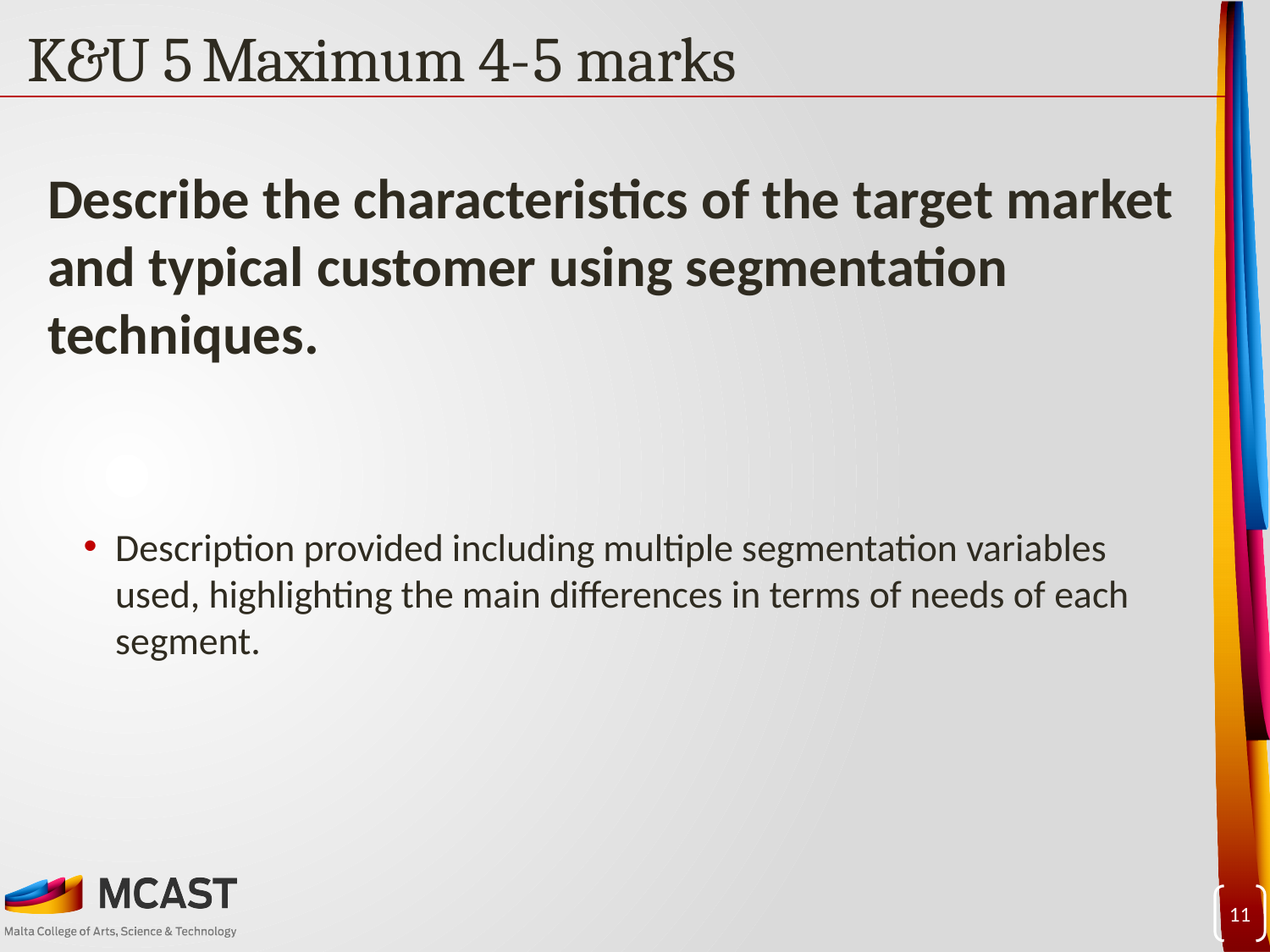

# K&U 5 Maximum 4-5 marks
Describe the characteristics of the target market and typical customer using segmentation techniques.
Description provided including multiple segmentation variables used, highlighting the main differences in terms of needs of each segment.
11